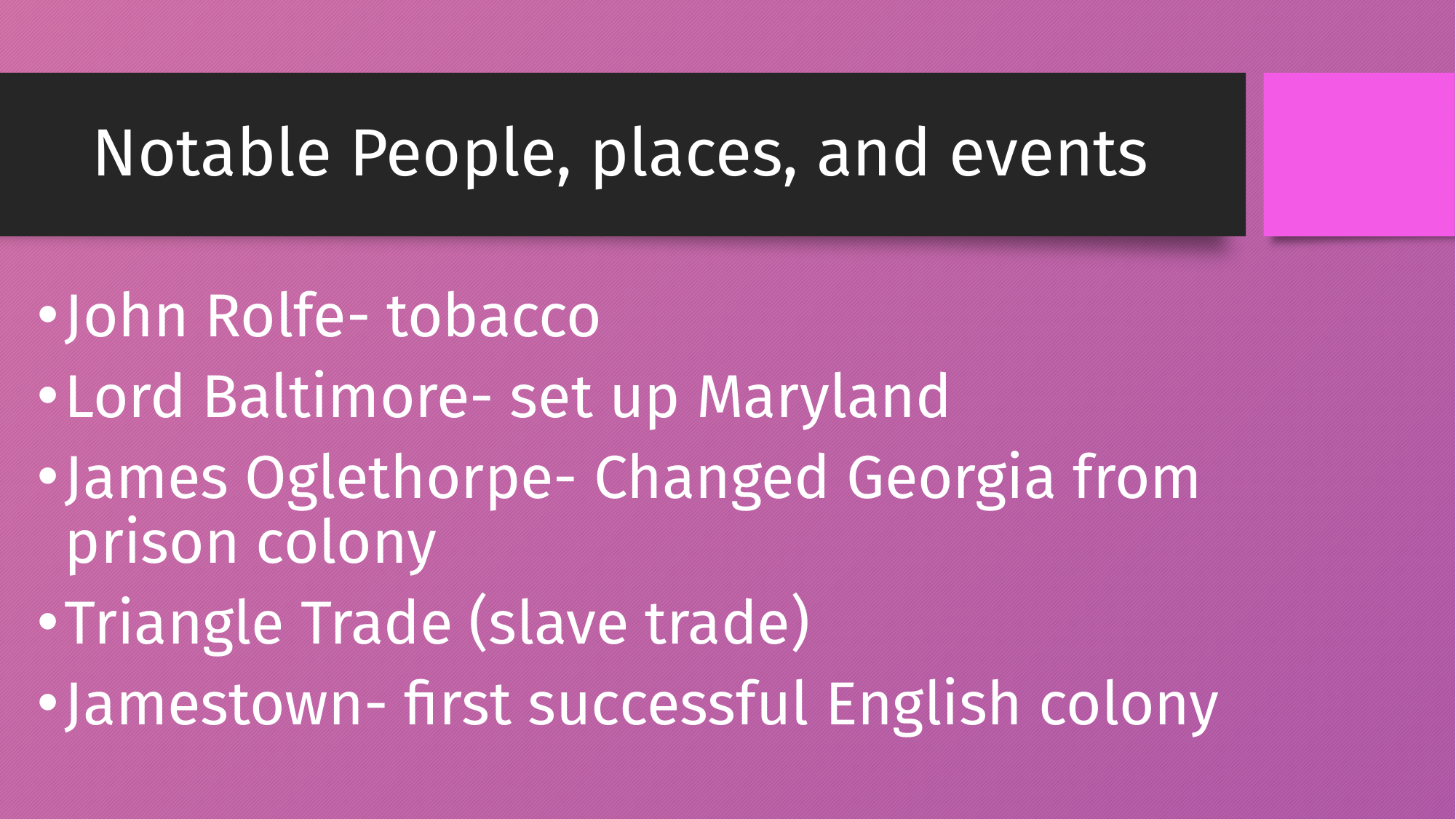

# Notable People, places, and events
John Rolfe- tobacco
Lord Baltimore- set up Maryland
James Oglethorpe- Changed Georgia from prison colony
Triangle Trade (slave trade)
Jamestown- first successful English colony